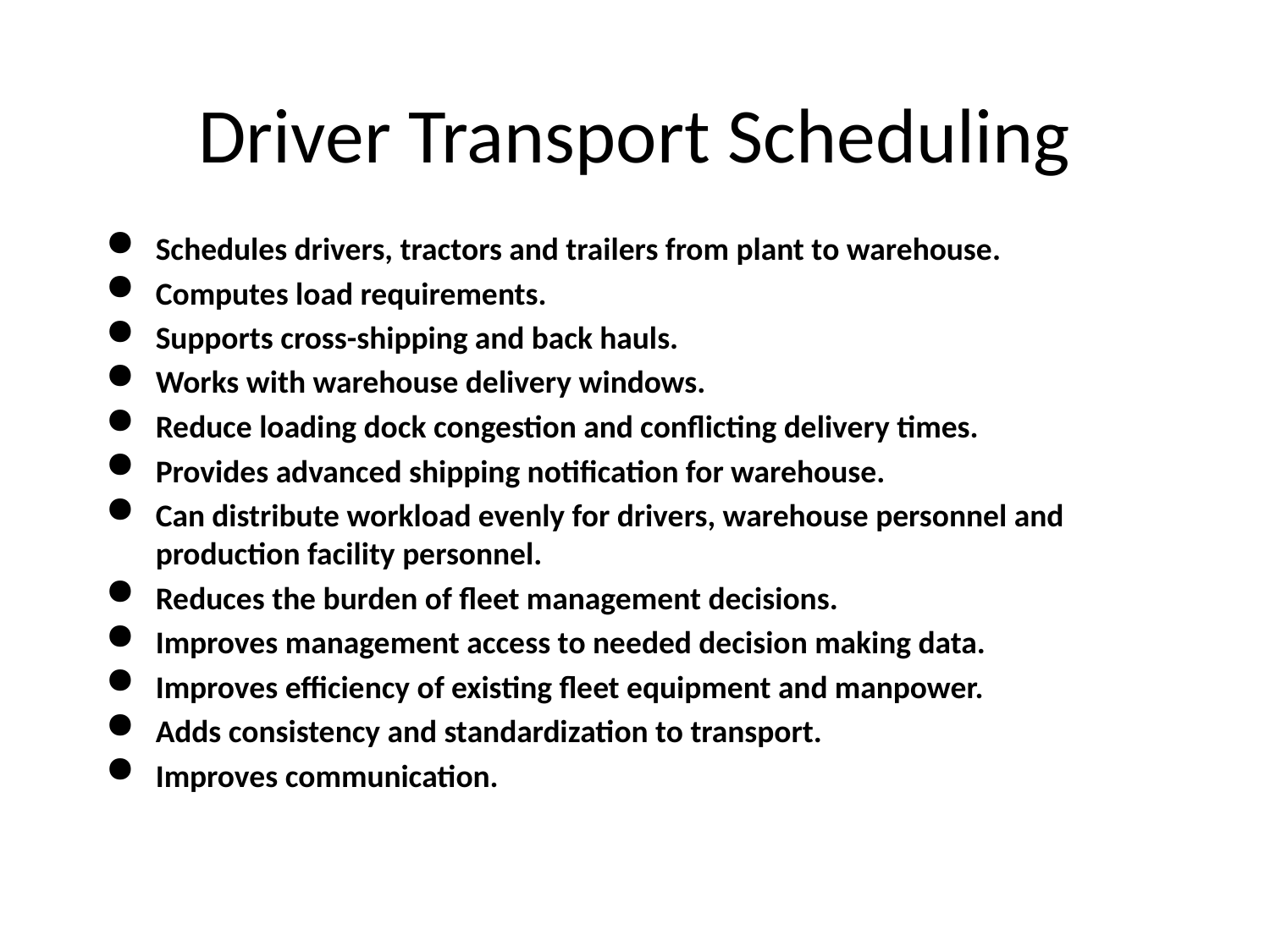

# Driver Transport Scheduling
Schedules drivers, tractors and trailers from plant to warehouse.
Computes load requirements.
Supports cross-shipping and back hauls.
Works with warehouse delivery windows.
Reduce loading dock congestion and conflicting delivery times.
Provides advanced shipping notification for warehouse.
Can distribute workload evenly for drivers, warehouse personnel and production facility personnel.
Reduces the burden of fleet management decisions.
Improves management access to needed decision making data.
Improves efficiency of existing fleet equipment and manpower.
Adds consistency and standardization to transport.
Improves communication.